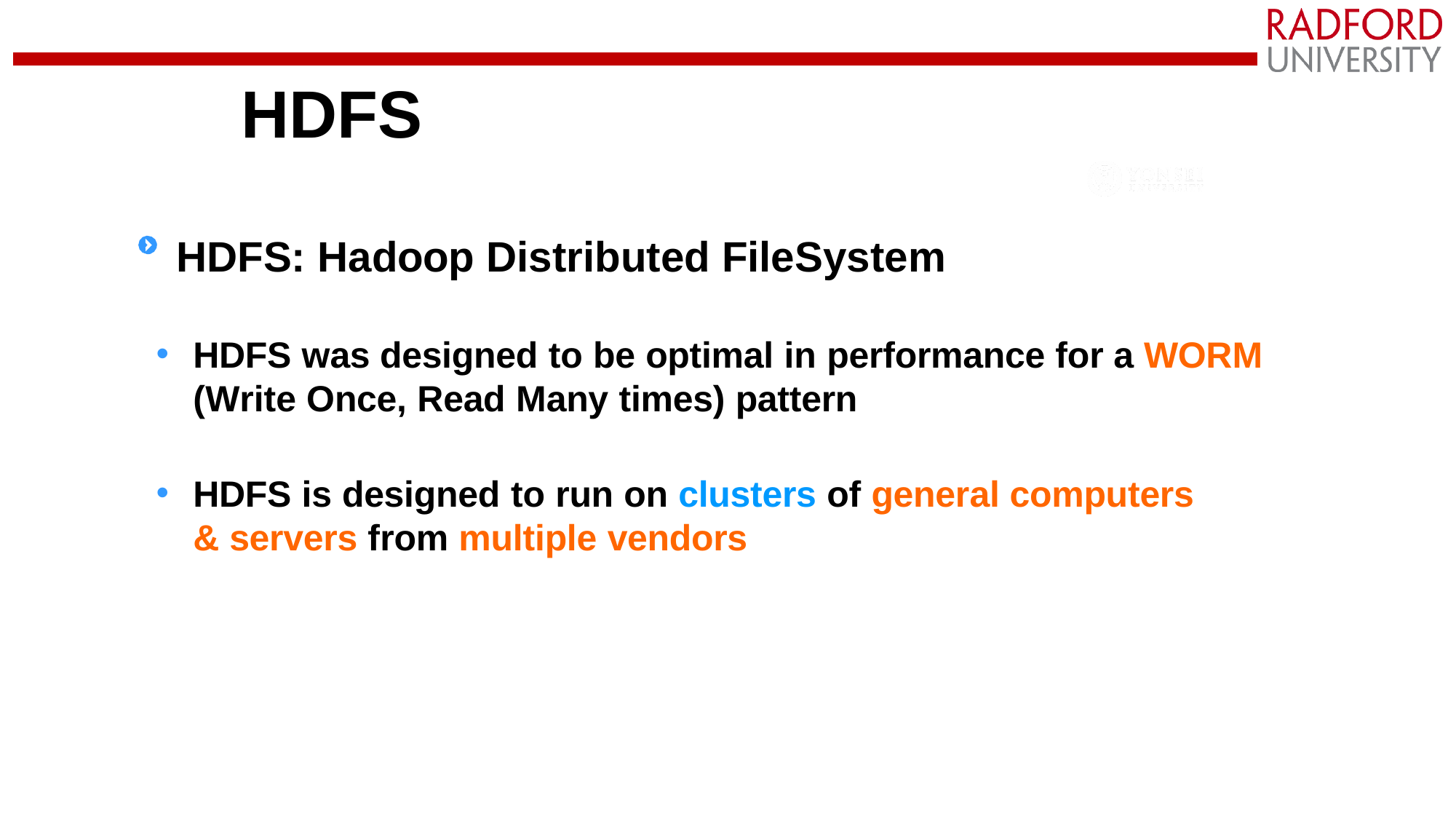

# HDFS

HDFS: Hadoop Distributed FileSystem

HDFS was designed to be optimal in performance for a WORM (Write Once, Read Many times) pattern

HDFS is designed to run on clusters of general computers & servers from multiple vendors